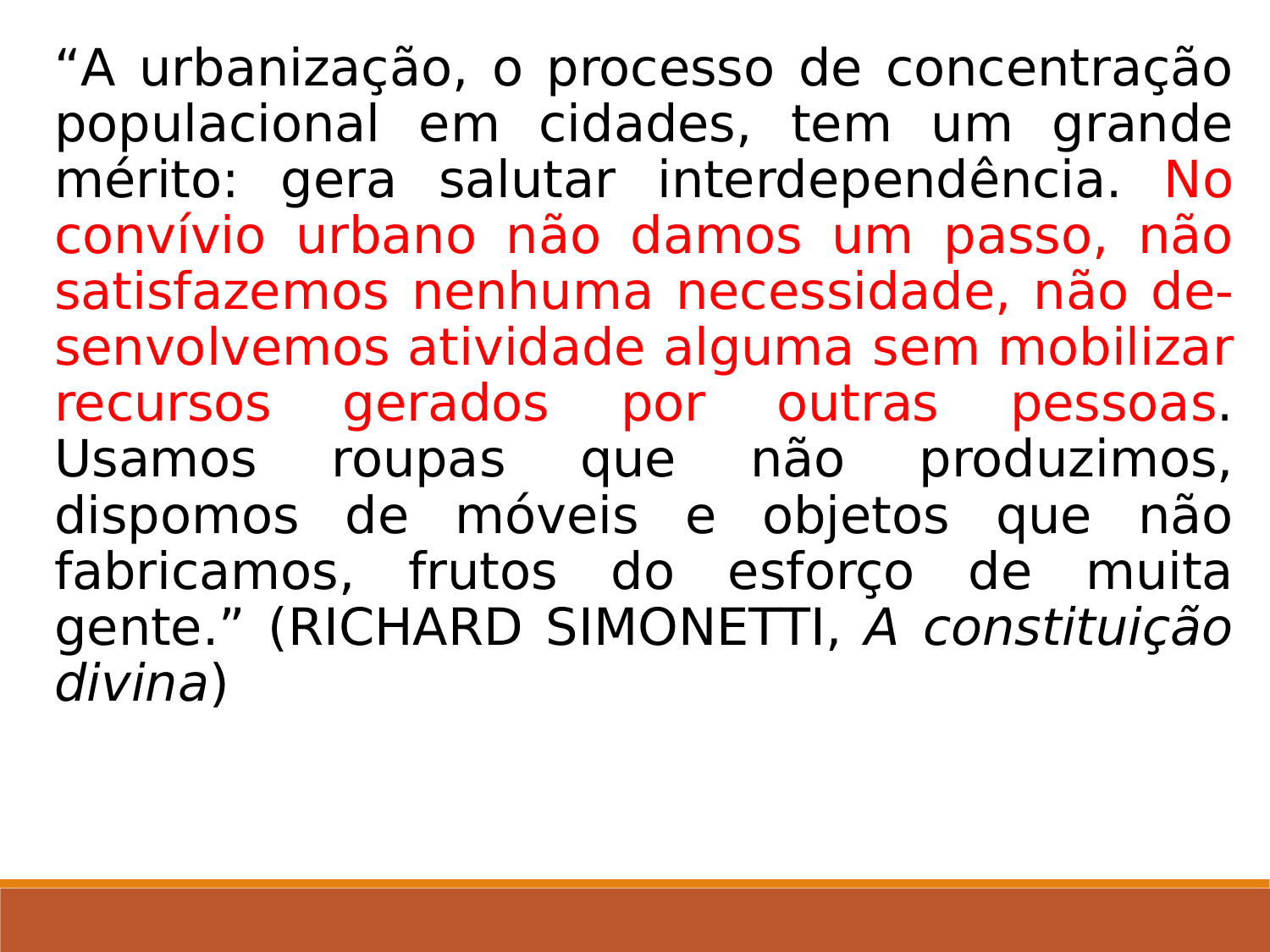

“A urbanização, o processo de concentração populacional em cidades, tem um grande mérito: gera salutar interdependência. No convívio urbano não damos um passo, não satisfazemos nenhuma necessidade, não de-senvolvemos atividade alguma sem mobilizar recursos gerados por outras pessoas. Usamos roupas que não produzimos, dispomos de móveis e objetos que não fabricamos, frutos do esforço de muita gente.” (RICHARD SIMONETTI, A constituição divina)